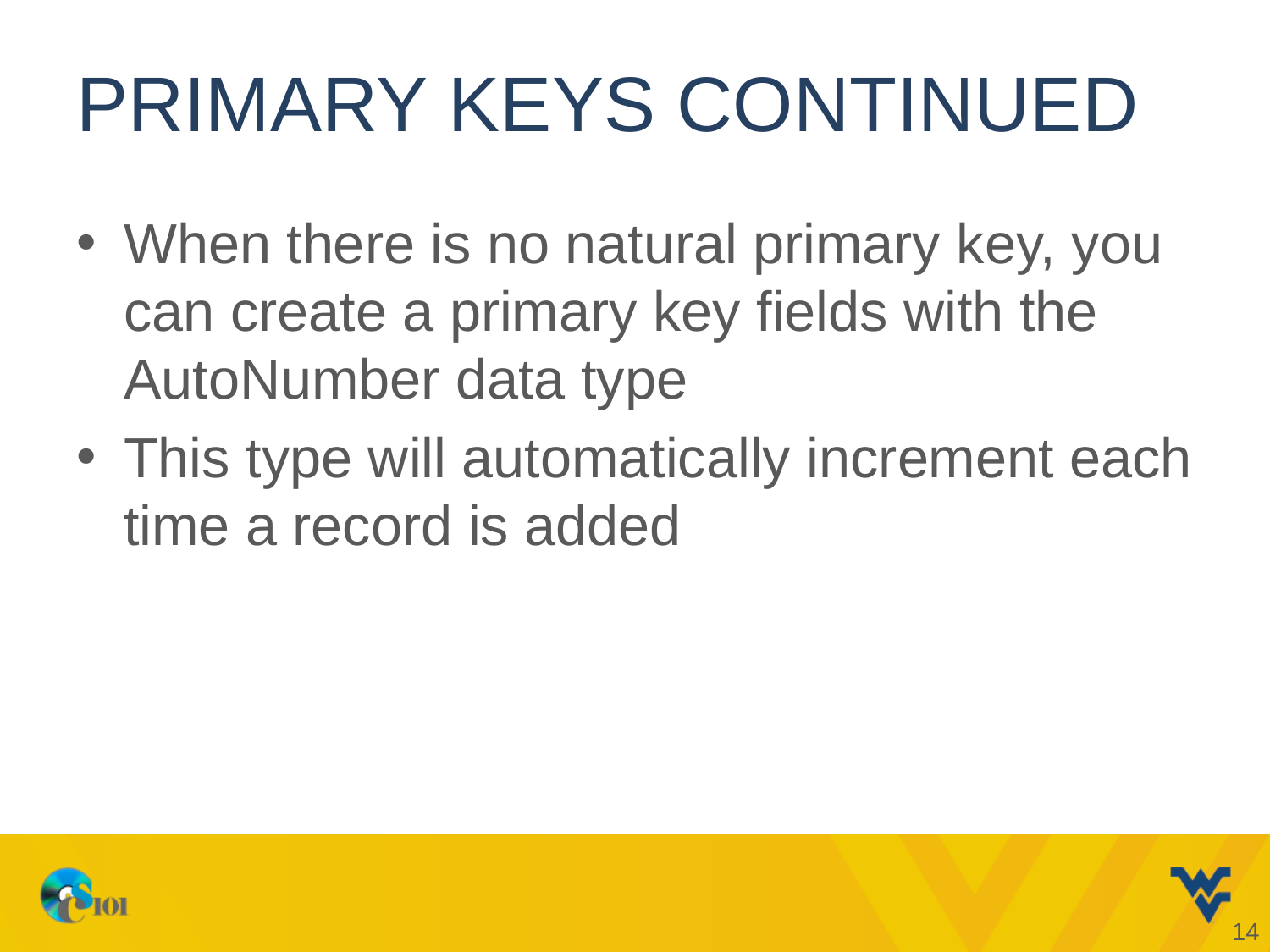

# Primary Keys continued
When there is no natural primary key, you can create a primary key fields with the AutoNumber data type
This type will automatically increment each time a record is added
14